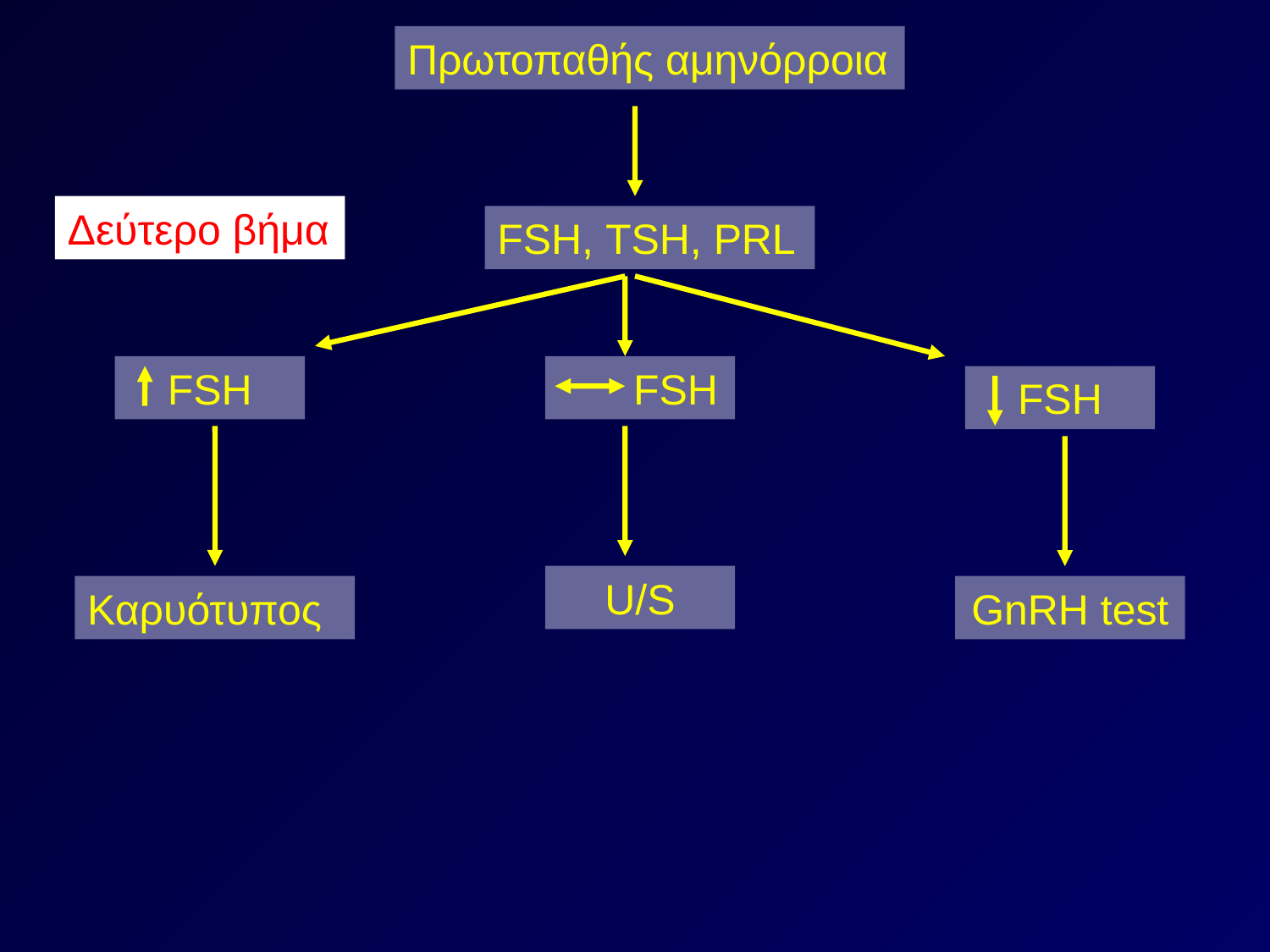

Πρωτοπαθής αμηνόρροια

Δεύτερο βήμα
FSH, TSH, PRL

FSH
      FSH

FSH

U/S
Καρυότυπος
GnRH test